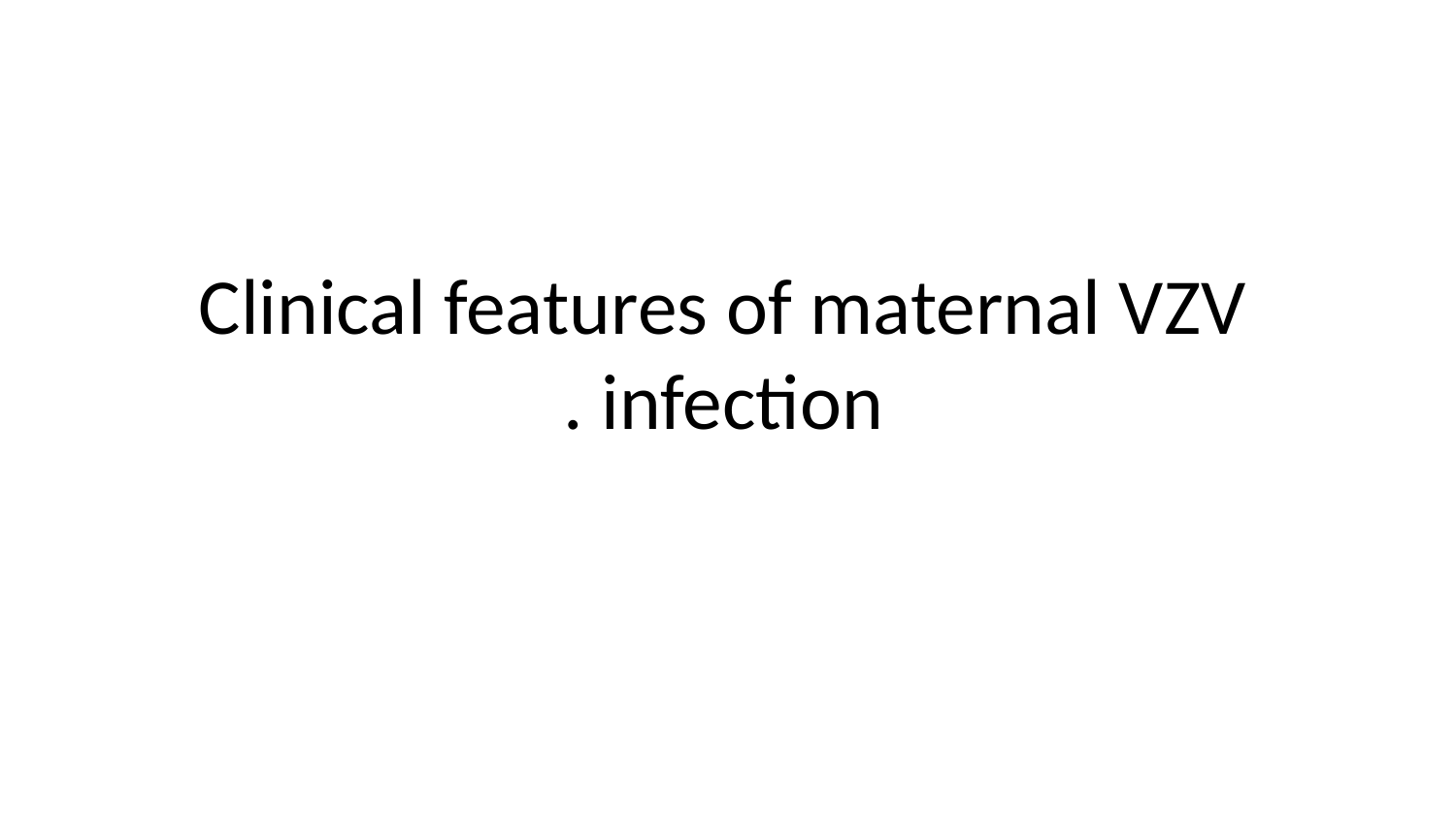

# Clinical features of maternal VZV infection .